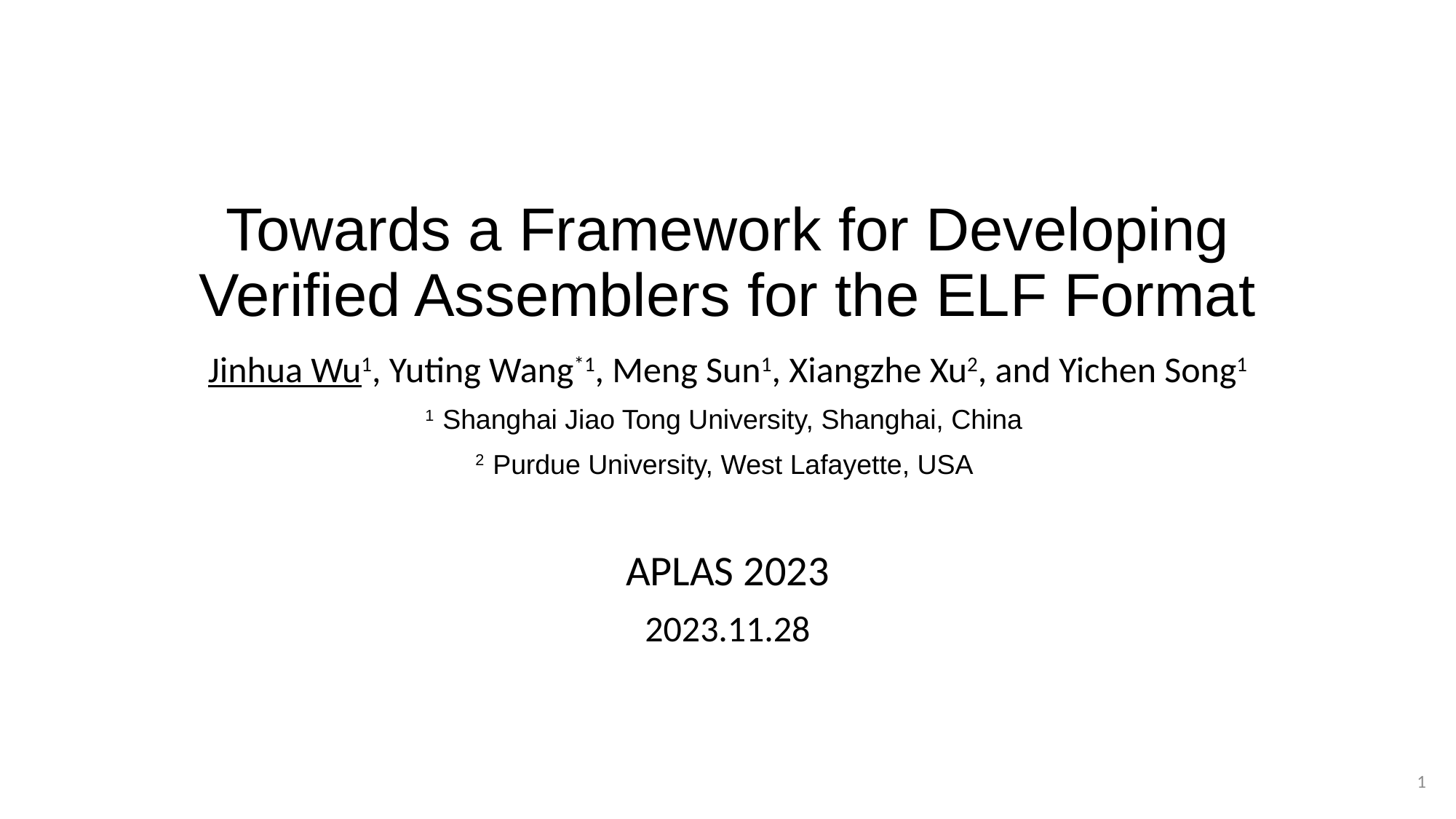

# Towards a Framework for Developing Verified Assemblers for the ELF Format
Jinhua Wu1, Yuting Wang*1, Meng Sun1, Xiangzhe Xu2, and Yichen Song1
1  Shanghai Jiao Tong University, Shanghai, China
2  Purdue University, West Lafayette, USA

APLAS 2023
2023.11.28
1